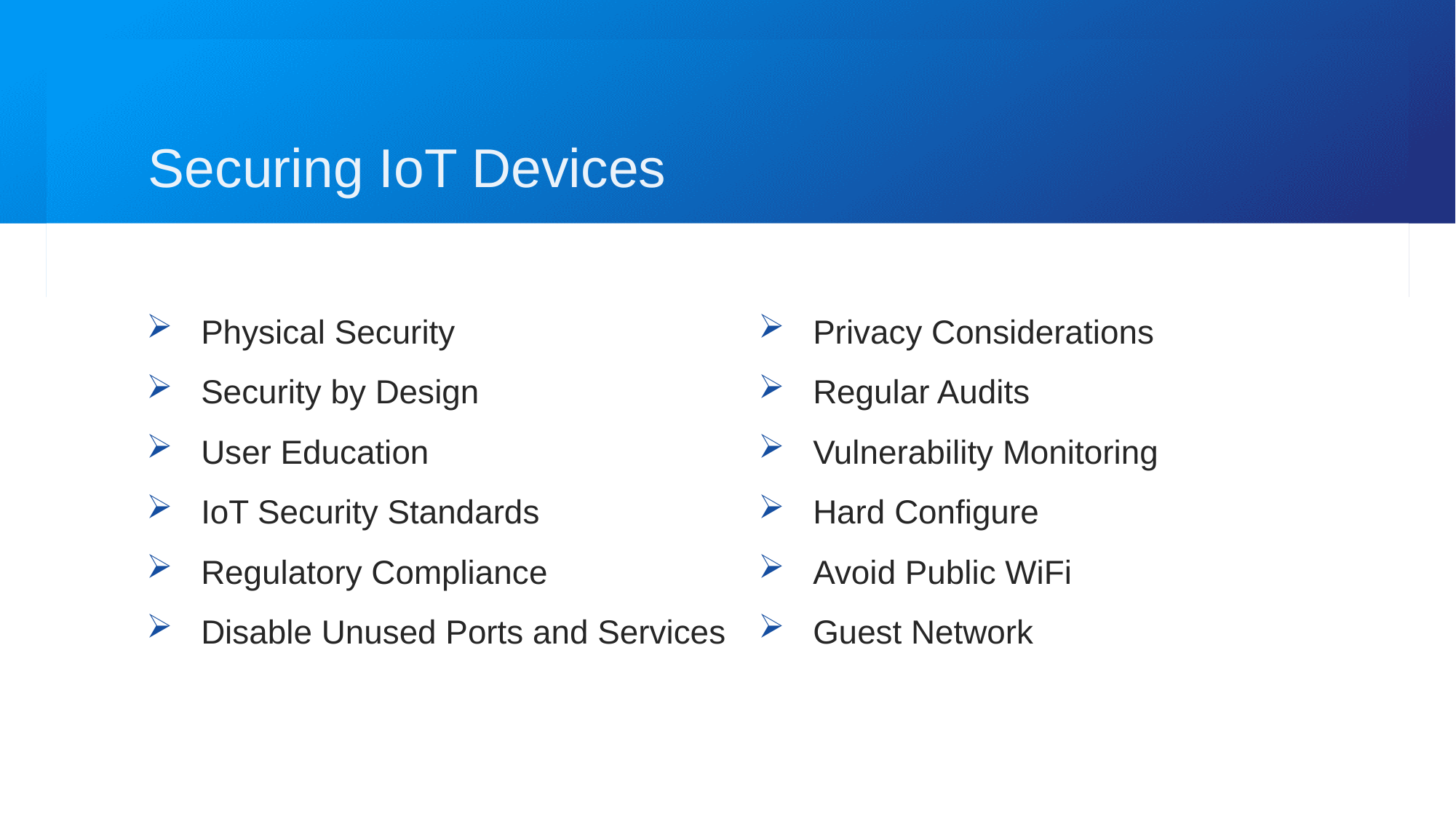

Securing IoT Devices

Physical Security
Security by Design
User Education
IoT Security Standards
Regulatory Compliance
Disable Unused Ports and Services
Privacy Considerations
Regular Audits
Vulnerability Monitoring
Hard Configure
Avoid Public WiFi
Guest Network